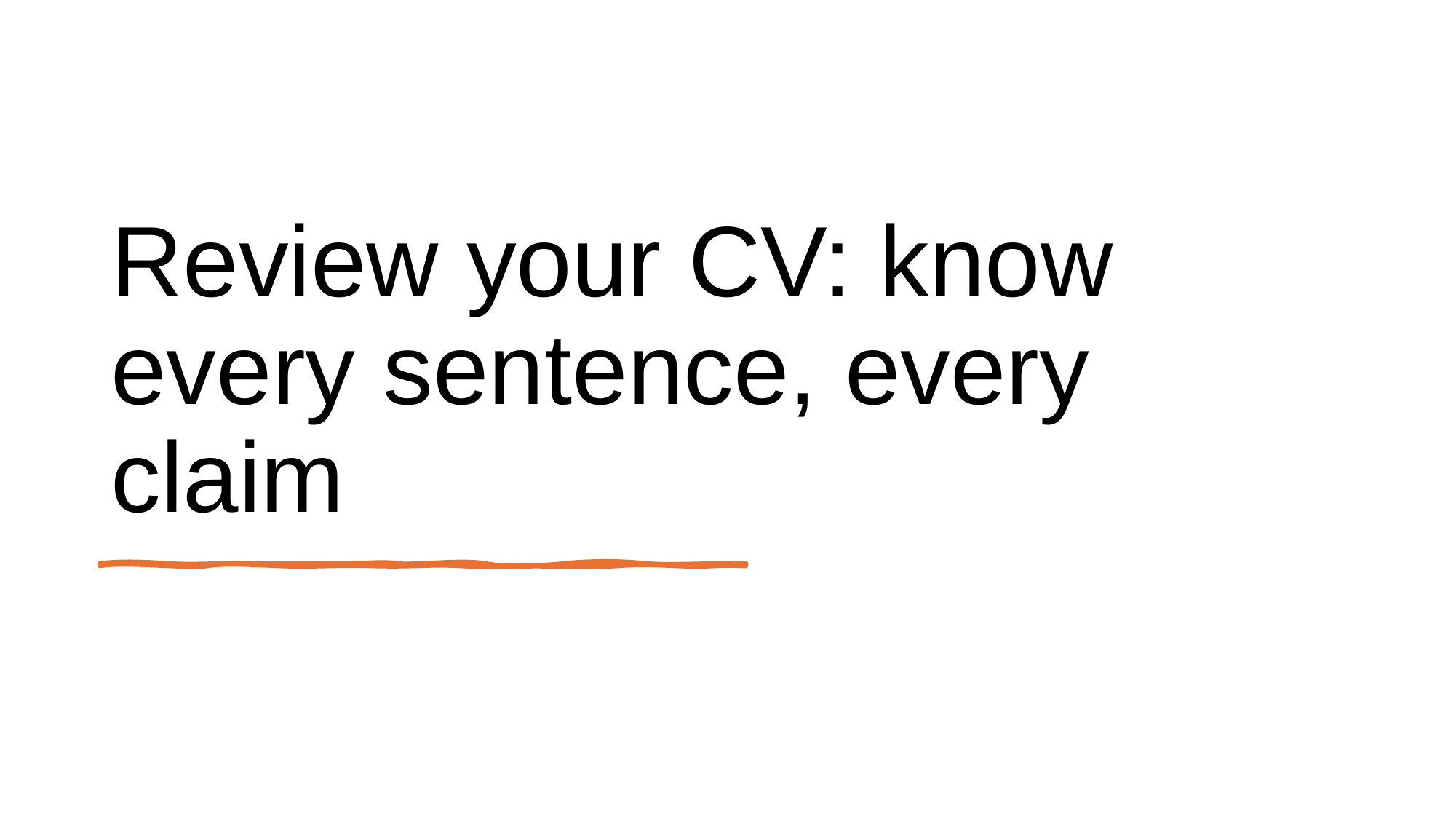

# Review your CV: know every sentence, every claim